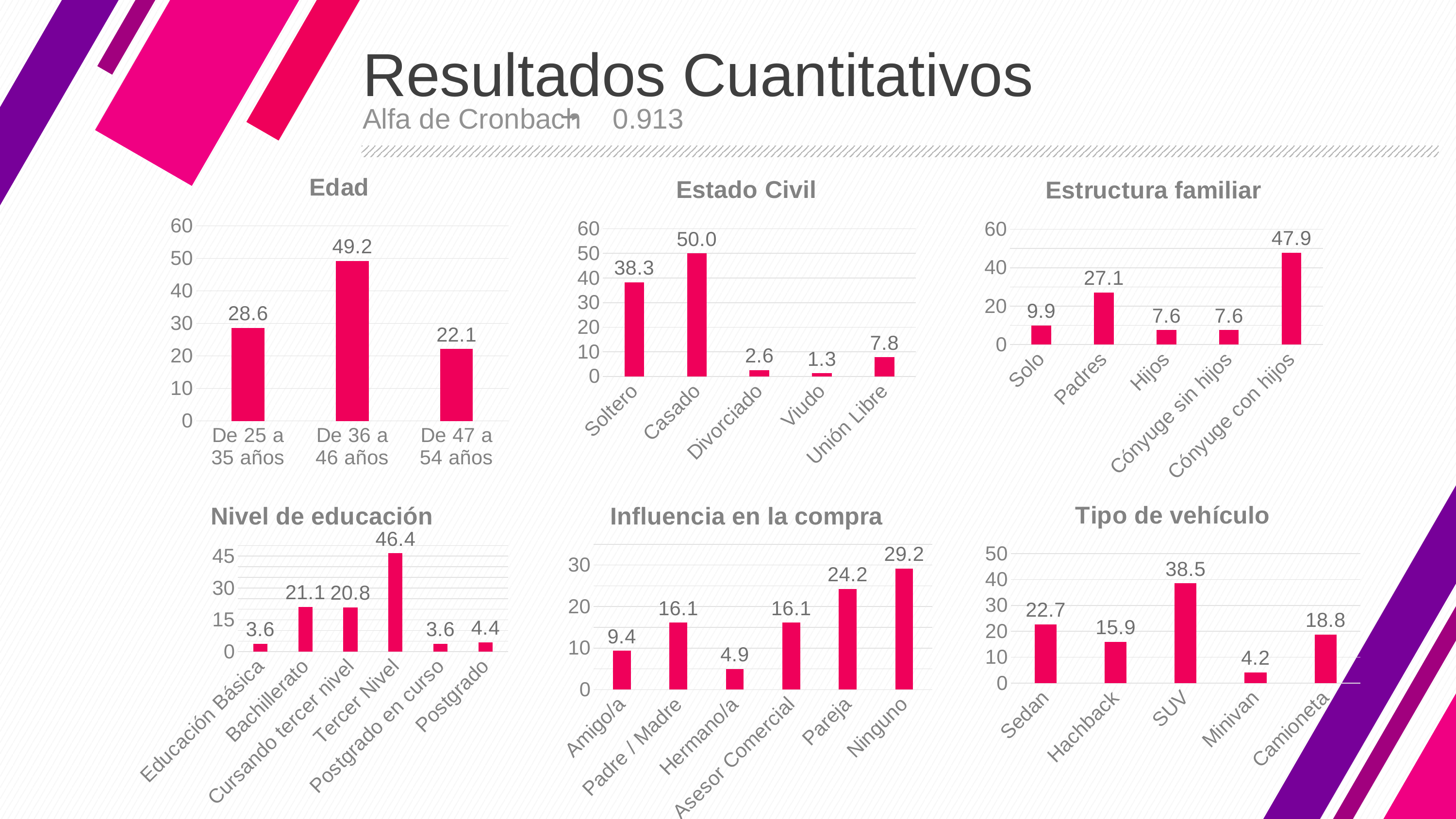

# Resultados Cuantitativos
Alfa de Cronbach    0.913

### Chart: Edad

| Category |  |
|---|---|
| De 25 a 35 años | 28.64583333333333 |
| De 36 a 46 años | 49.21875 |
| De 47 a 54 años | 22.13541666666666 |

### Chart: Estado Civil

| Category |  |
|---|---|
| Soltero | 38.28125 |
| Casado | 50.0 |
| Divorciado | 2.604166666666667 |
| Viudo | 1.302083333333334 |
| Unión Libre | 7.8125 |

### Chart: Estructura familiar

| Category |  |
|---|---|
| Solo | 9.895833333333332 |
| Padres | 27.08333333333333 |
| Hijos | 7.552083333333333 |
| Cónyuge sin hijos | 7.552083333333333 |
| Cónyuge con hijos | 47.91666666666667 |

### Chart: Nivel de educación

| Category |  |
|---|---|
| Educación Básica | 3.645833333333334 |
| Bachillerato | 21.09375 |
| Cursando tercer nivel | 20.83333333333334 |
| Tercer Nivel | 46.35416666666667 |
| Postgrado en curso | 3.645833333333334 |
| Postgrado | 4.427083333333334 |

### Chart: Influencia en la compra

| Category |  |
|---|---|
| Amigo/a | 9.375 |
| Padre / Madre | 16.14583333333334 |
| Hermano/a | 4.947916666666666 |
| Asesor Comercial | 16.14583333333334 |
| Pareja | 24.21875 |
| Ninguno | 29.16666666666667 |

### Chart: Tipo de vehículo

| Category |  |
|---|---|
| Sedan | 22.65625 |
| Hachback | 15.88541666666667 |
| SUV | 38.54166666666667 |
| Minivan | 4.166666666666666 |
| Camioneta | 18.75 |